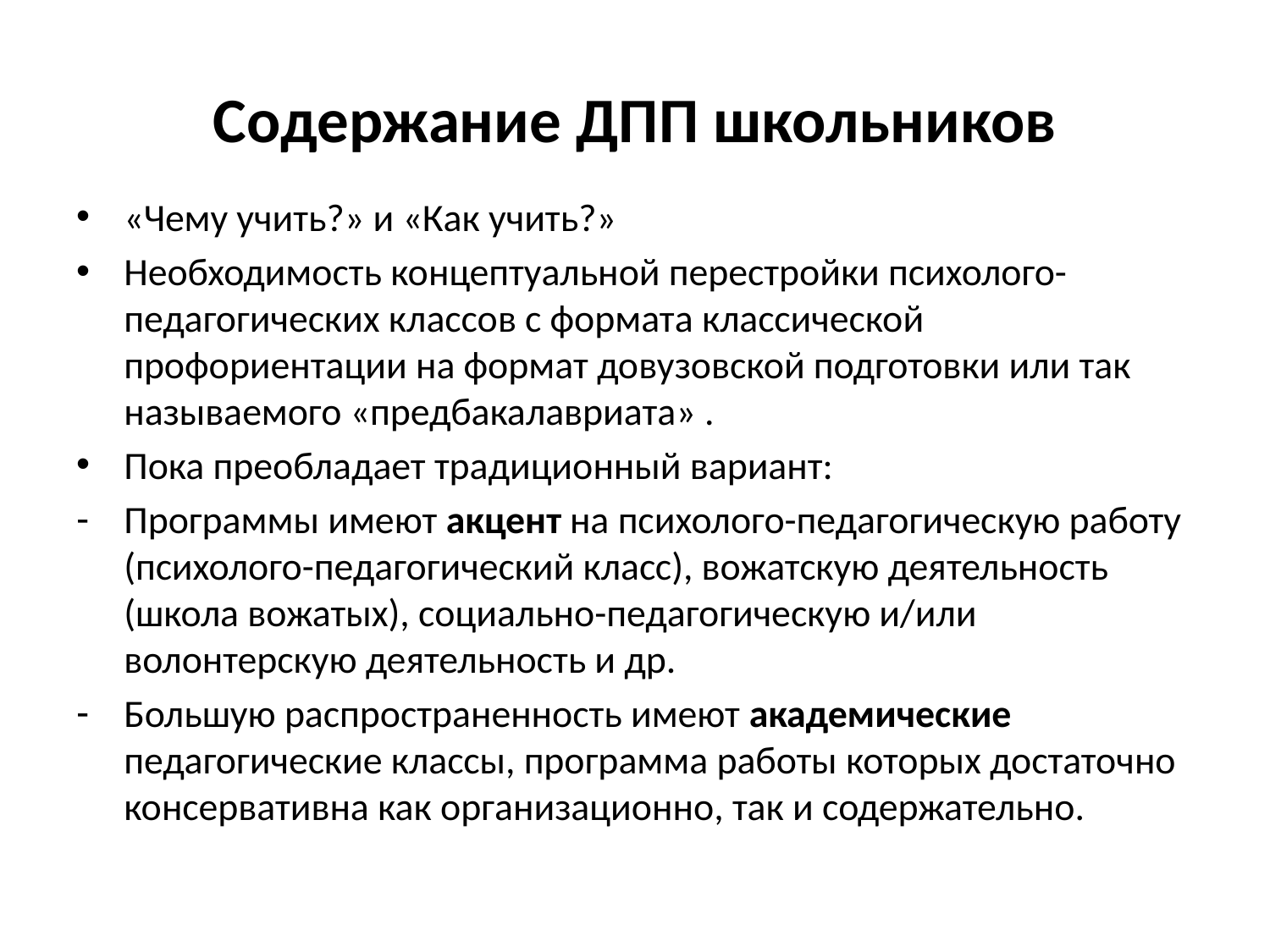

# Содержание ДПП школьников
«Чему учить?» и «Как учить?»
Необходимость концептуальной перестройки психолого-педагогических классов с формата классической профориентации на формат довузовской подготовки или так называемого «предбакалавриата» .
Пока преобладает традиционный вариант:
Программы имеют акцент на психолого-педагогическую работу (психолого-педагогический класс), вожатскую деятельность (школа вожатых), социально-педагогическую и/или волонтерскую деятельность и др.
Большую распространенность имеют академические педагогические классы, программа работы которых достаточно консервативна как организационно, так и содержательно.